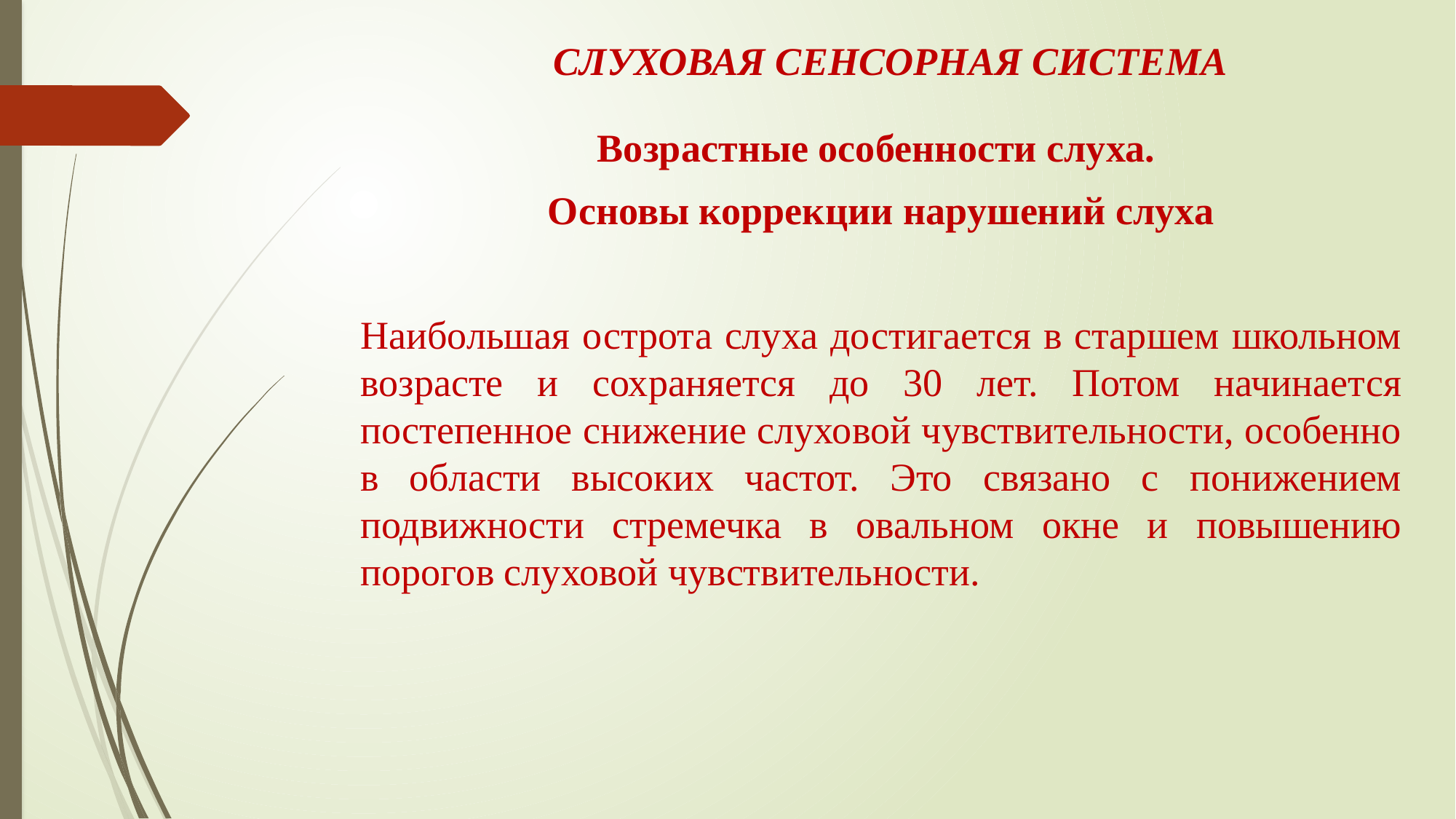

# слуховая СЕНСОРНАЯ СИСТЕМА
Возрастные особенности слуха.
Основы коррекции нарушений слуха

Наибольшая острота слуха достигается в старшем школьном возрасте и сохраняется до 30 лет. Потом начинается постепенное снижение слуховой чувствительности, особенно в области высоких частот. Это связано с понижением подвижности стремечка в овальном окне и повышению порогов слуховой чувствительности.